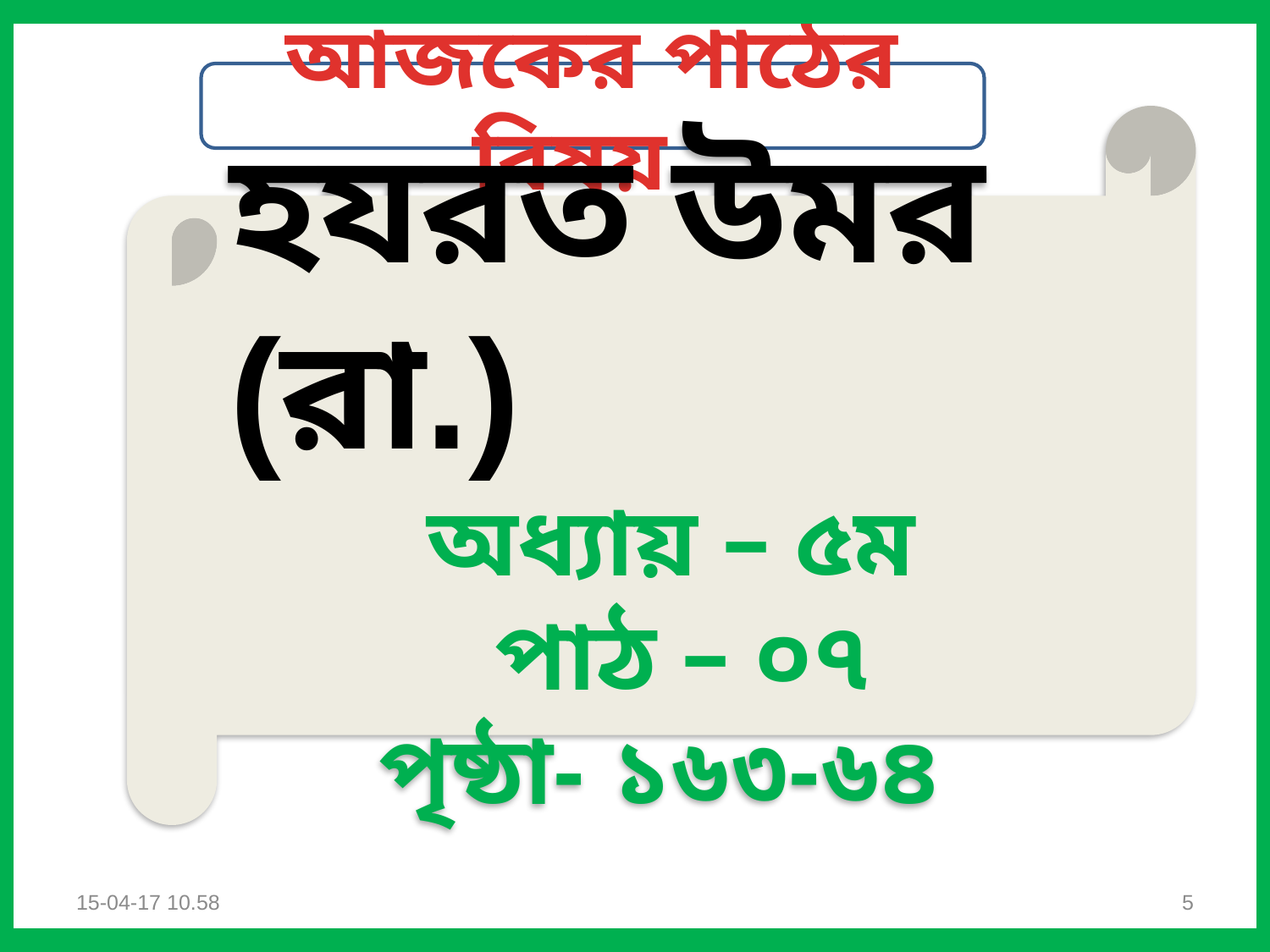

আজকের পাঠের বিষয়
হযরত উমর (রা.)
অধ্যায় – ৫ম
পাঠ – ০৭
পৃষ্ঠা- ১৬৩-৬৪
15-04-17 10.58
5